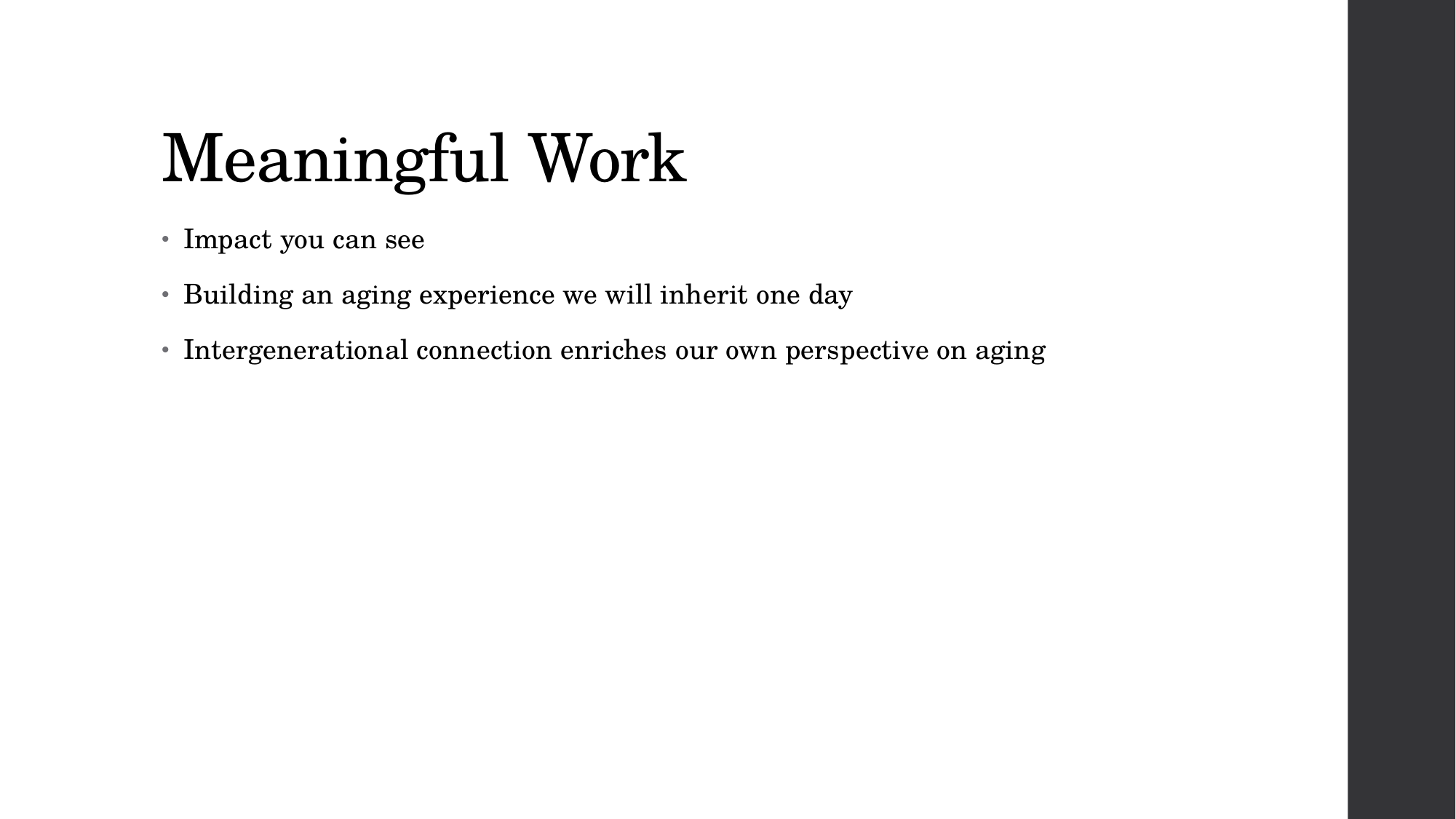

# Meaningful Work
Impact you can see
Building an aging experience we will inherit one day
Intergenerational connection enriches our own perspective on aging